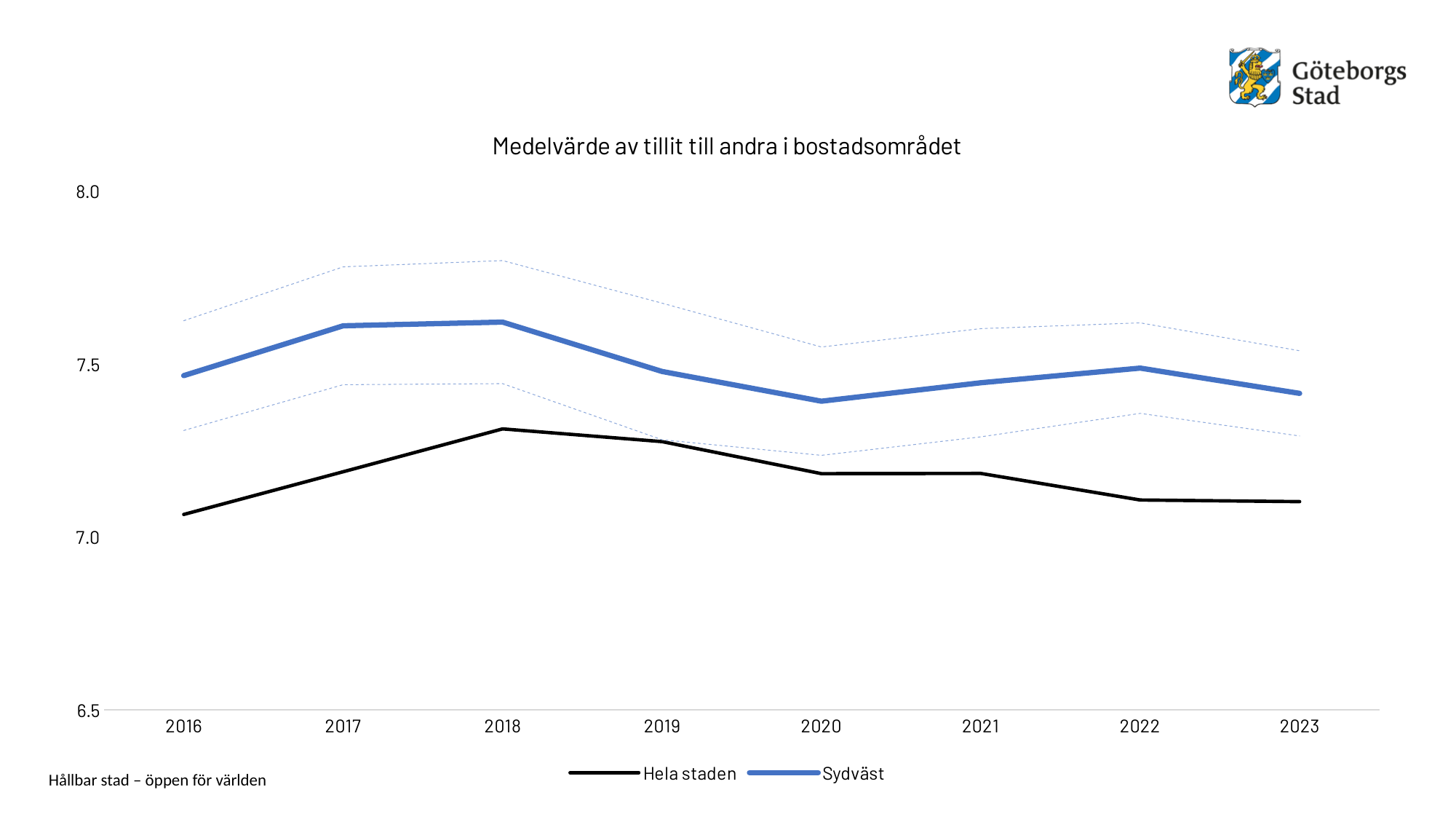

### Chart: Medelvärde av tillit till andra i bostadsområdet

| Category | Hela staden | Sydväst | Sydväst - låg | Sydväst - hög |
|---|---|---|---|---|
| 2016 | 7.065269 | 7.466851 | 7.308226 | 7.625476 |
| 2017 | 7.188715 | 7.610922 | 7.440505 | 7.781338 |
| 2018 | 7.312726 | 7.621521 | 7.443619 | 7.799423 |
| 2019 | 7.276037 | 7.478903 | 7.281487 | 7.676319 |
| 2020 | 7.18326 | 7.392857 | 7.236166 | 7.549548 |
| 2021 | 7.183828 | 7.446198 | 7.289758 | 7.602638 |
| 2022 | 7.107064 | 7.488525 | 7.357686 | 7.619363 |
| 2023 | 7.102284 | 7.415464 | 7.292298 | 7.53863 |